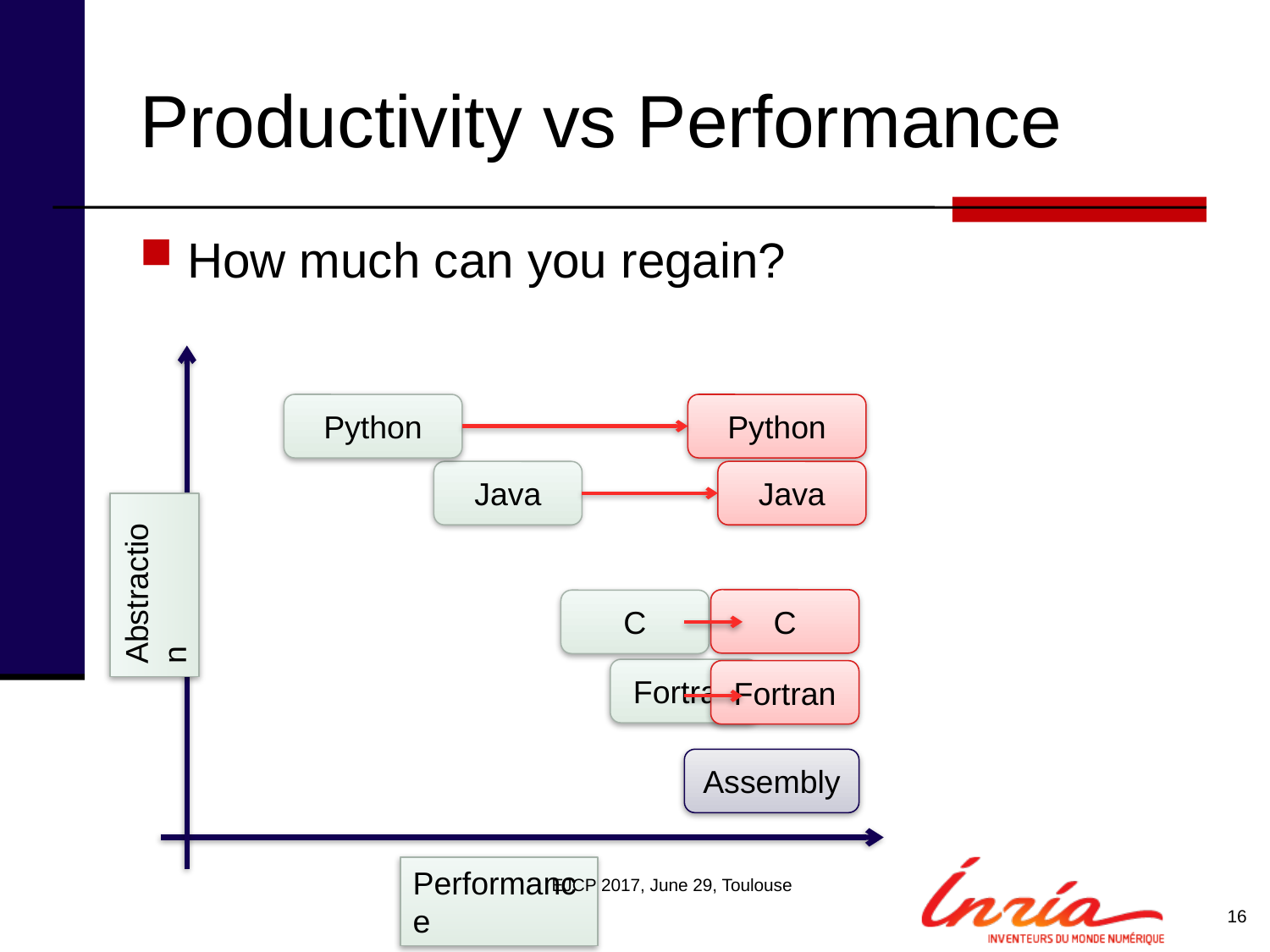

# Productivity vs Performance
How much can you regain?
Python
Python
Java
C
Fortran
Java
Abstraction
C
Fortran
Assembly
Performance
EJCP 2017, June 29, Toulouse
16